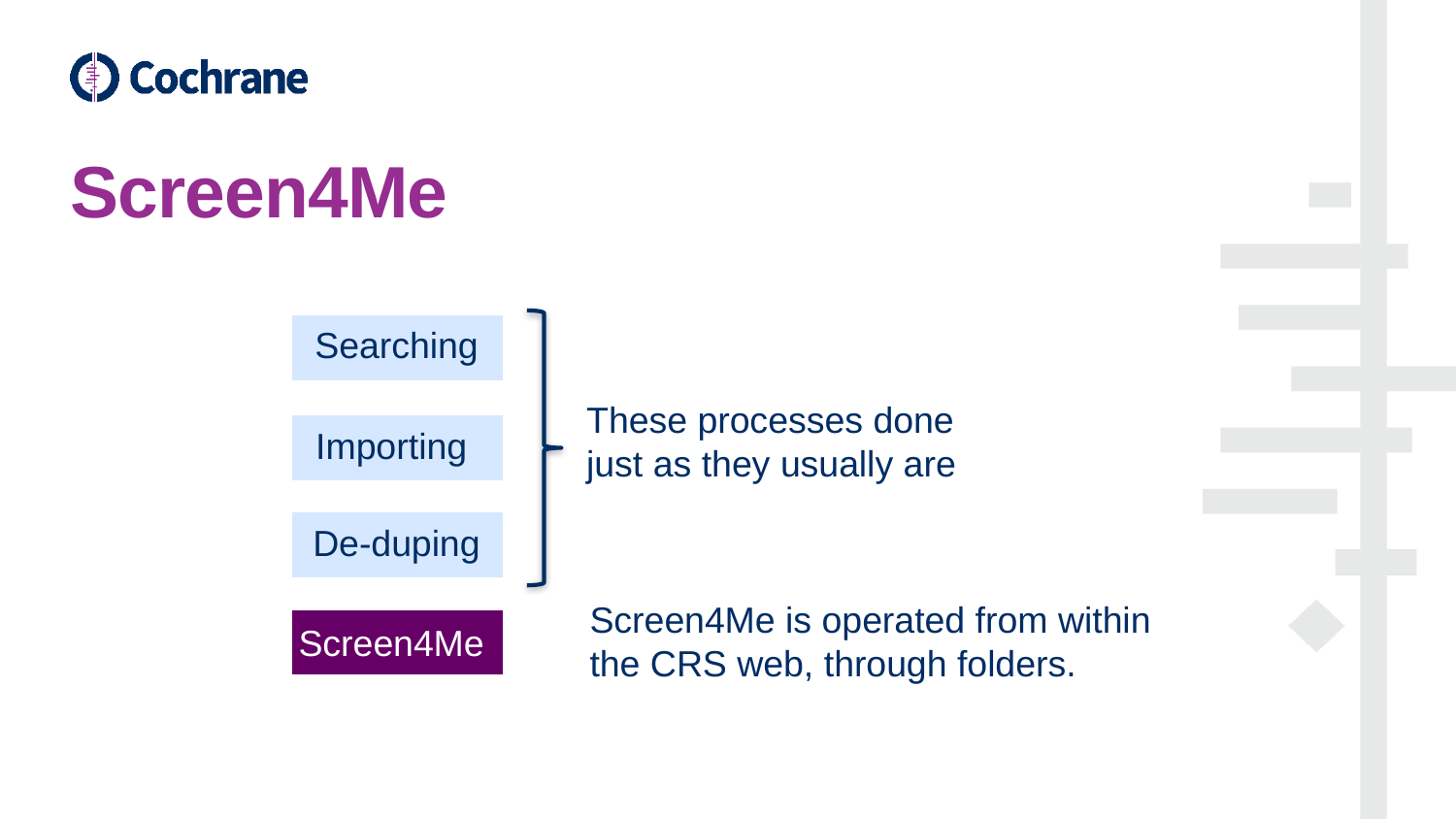

# Screen4Me

Searching
These processes done just as they usually are

Importing

De-duping
Screen4Me is operated from within the CRS web, through folders.

Screen4Me